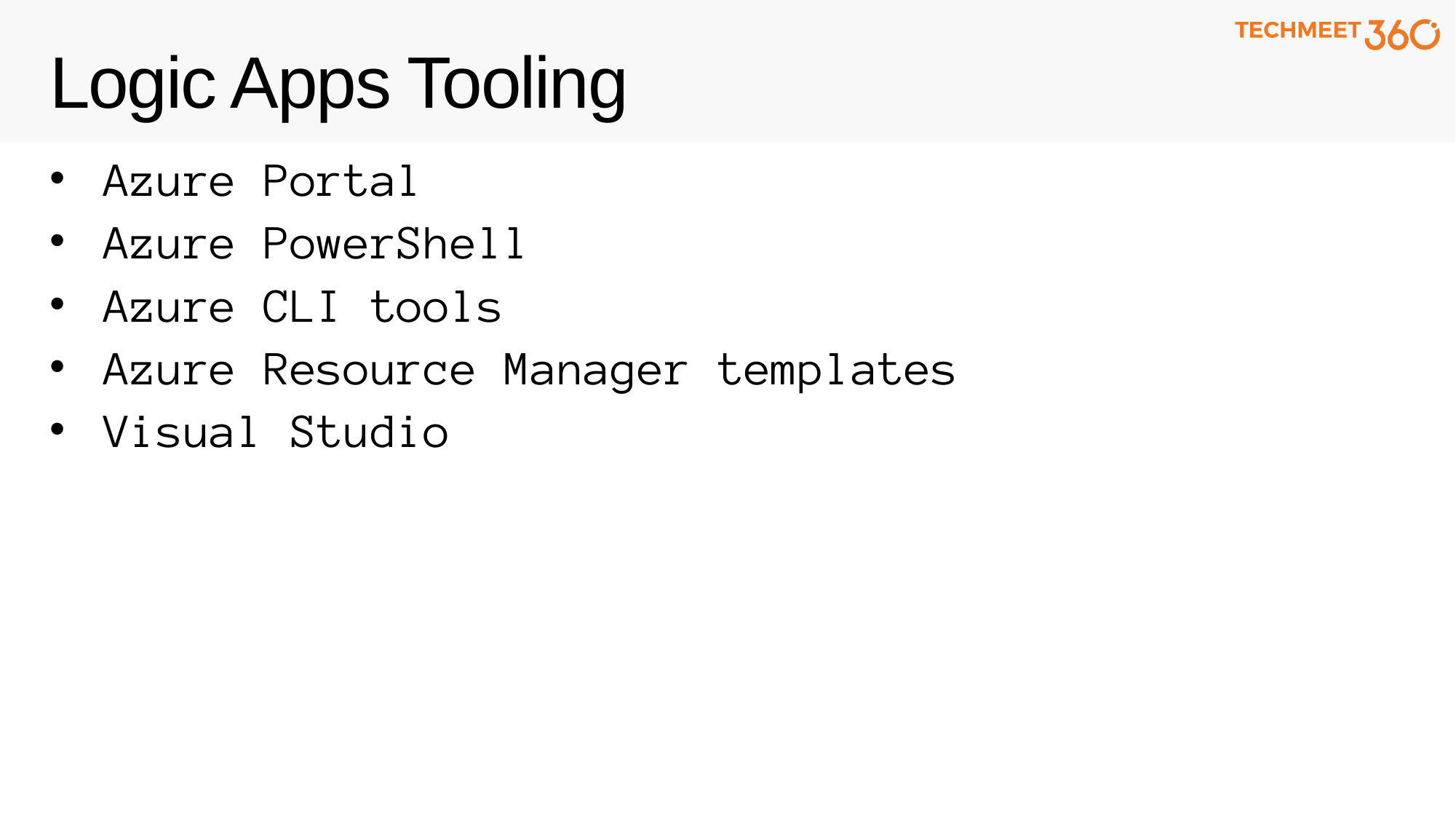

# Logic Apps Tooling
Azure Portal
Azure PowerShell
Azure CLI tools
Azure Resource Manager templates
Visual Studio